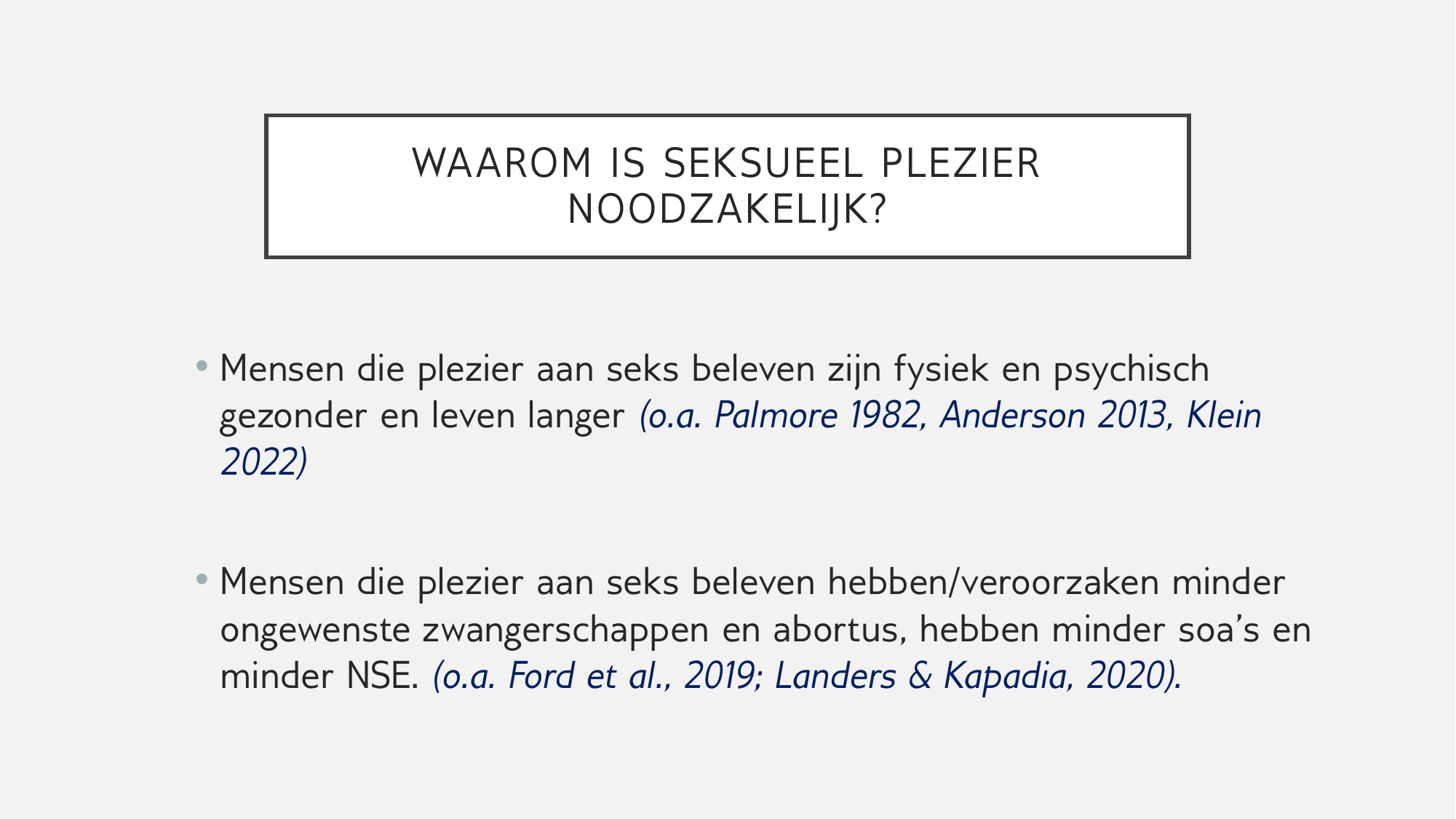

# Waarom is Seksueel Plezier Noodzakelijk?
Mensen die plezier aan seks beleven zijn fysiek en psychisch gezonder en leven langer (o.a. Palmore 1982, Anderson 2013, Klein 2022)

Mensen die plezier aan seks beleven hebben/veroorzaken minder ongewenste zwangerschappen en abortus, hebben minder soa’s en minder NSE. (o.a. Ford et al., 2019; Landers & Kapadia, 2020).